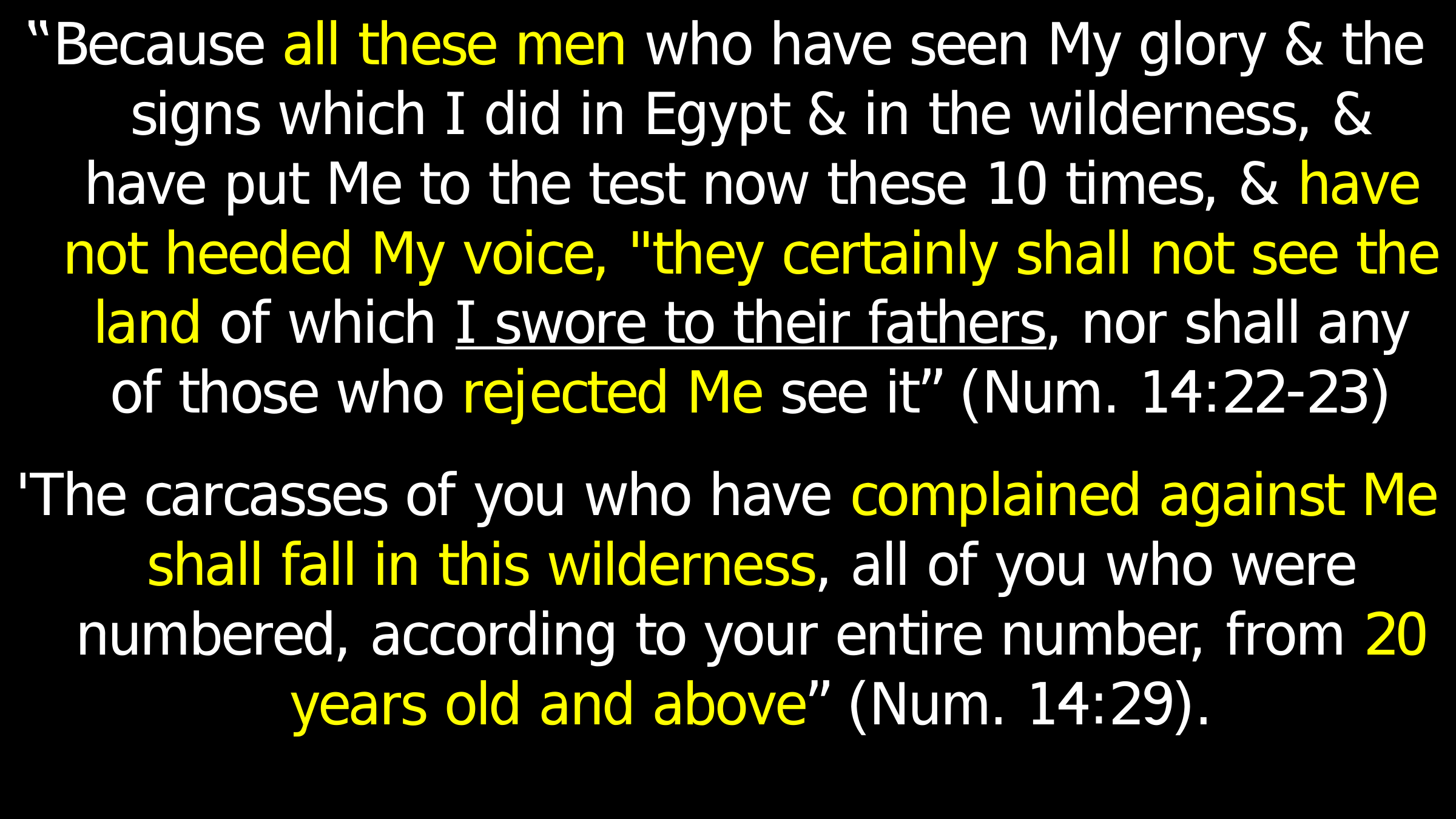

“Because all these men who have seen My glory & the signs which I did in Egypt & in the wilderness, & have put Me to the test now these 10 times, & have not heeded My voice, "they certainly shall not see the land of which I swore to their fathers, nor shall any of those who rejected Me see it” (Num. 14:22-23)

'The carcasses of you who have complained against Me shall fall in this wilderness, all of you who were numbered, according to your entire number, from 20 years old and above” (Num. 14:29).